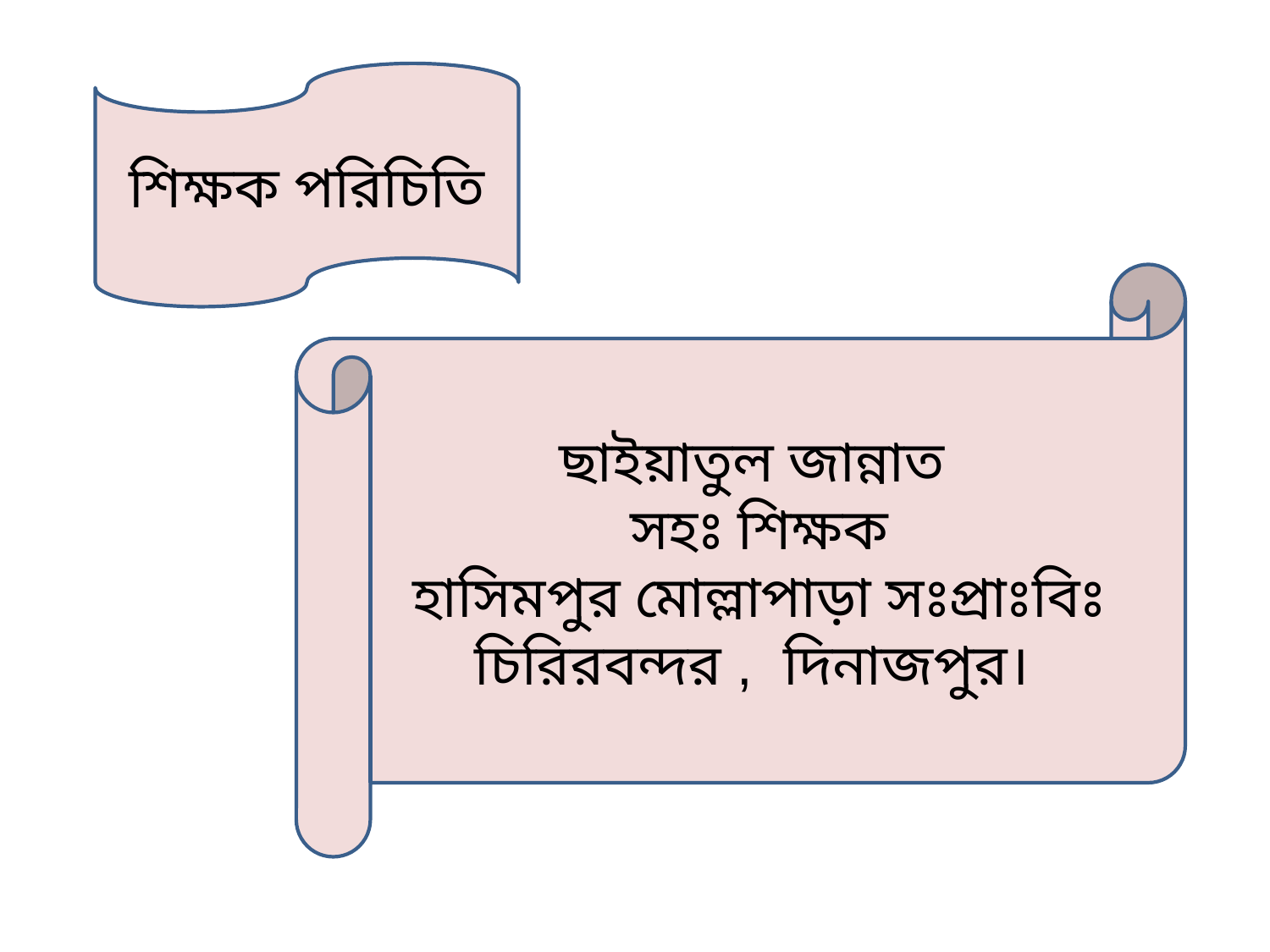

শিক্ষক পরিচিতি
ছাইয়াতুল জান্নাত
সহঃ শিক্ষক
হাসিমপুর মোল্লাপাড়া সঃপ্রাঃবিঃ
চিরিরবন্দর ,  দিনাজপুর।